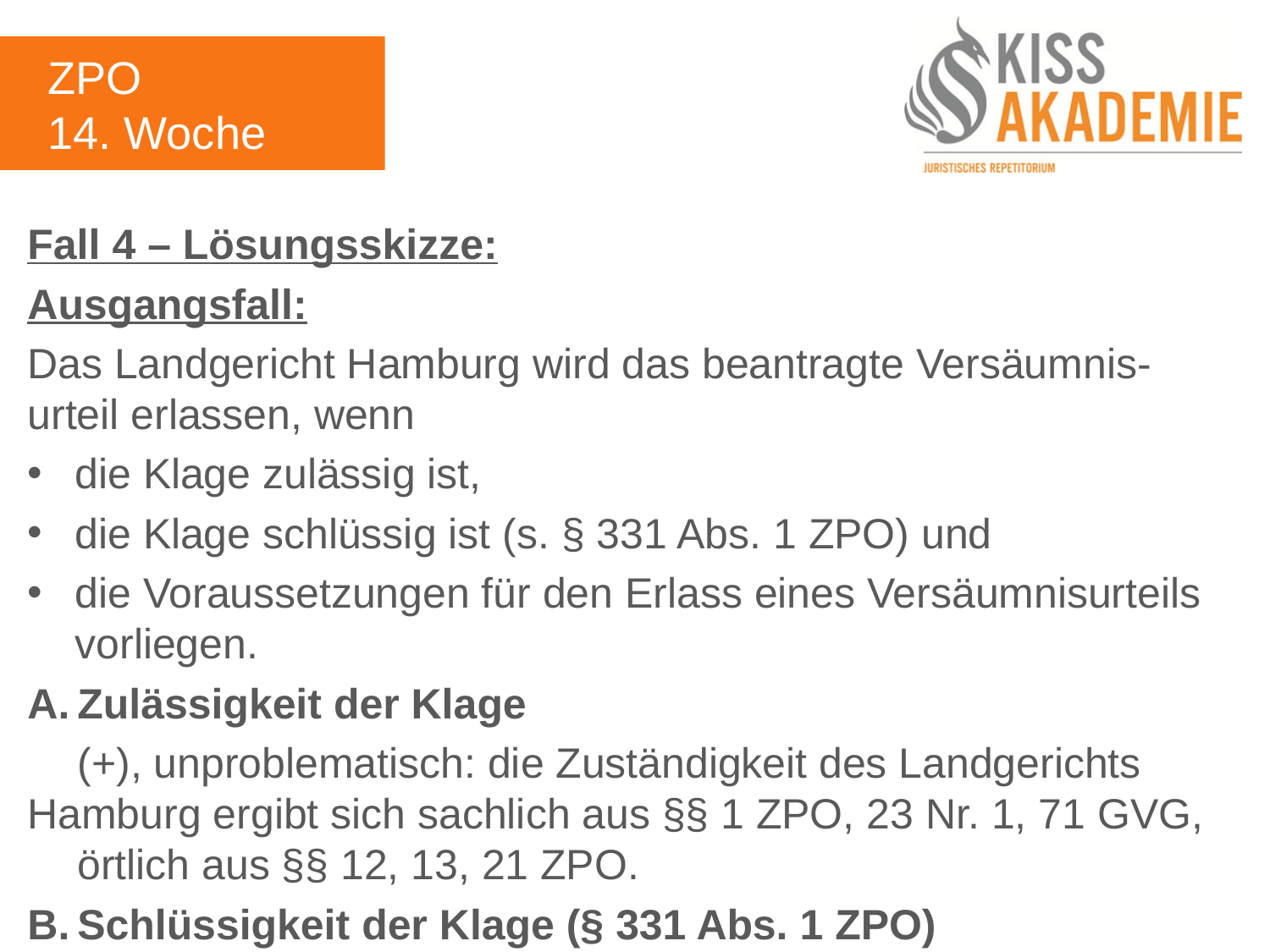

ZPO
14. Woche
Fall 4 – Lösungsskizze:
Ausgangsfall:
Das Landgericht Hamburg wird das beantragte Versäumnis-urteil erlassen, wenn
die Klage zulässig ist,
die Klage schlüssig ist (s. § 331 Abs. 1 ZPO) und
die Voraussetzungen für den Erlass eines Versäumnisurteils vorliegen.
A.	Zulässigkeit der Klage
	(+), unproblematisch: die Zuständigkeit des Landgerichts	Hamburg ergibt sich sachlich aus §§ 1 ZPO, 23 Nr. 1, 71 GVG,	örtlich aus §§ 12, 13, 21 ZPO.
B.	Schlüssigkeit der Klage (§ 331 Abs. 1 ZPO)